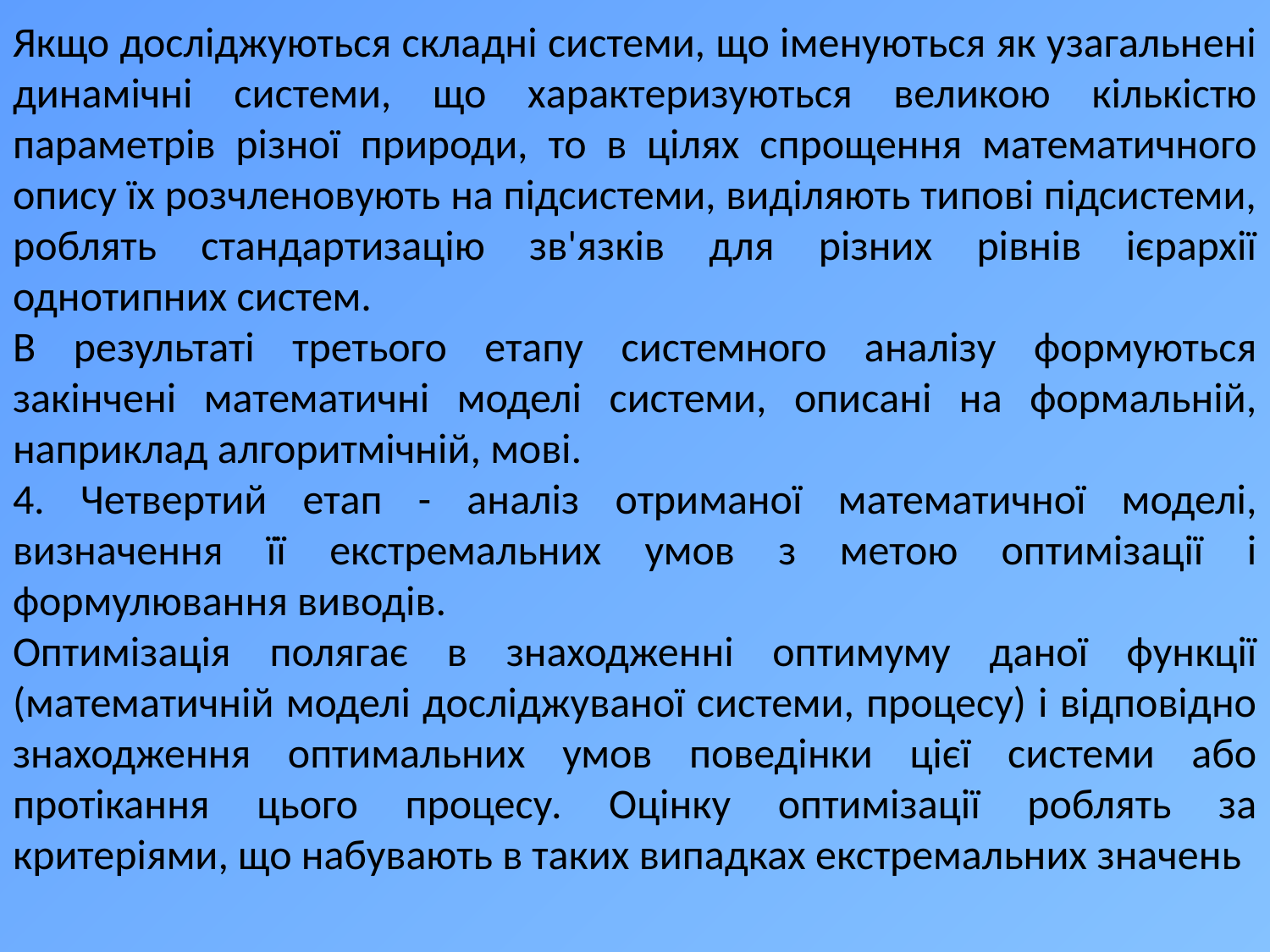

Якщо досліджуються складні системи, що іменуються як узагальнені динамічні системи, що характеризуються великою кількістю параметрів різної природи, то в цілях спрощення математичного опису їх розчленовують на підсистеми, виділяють типові підсистеми, роблять стандартизацію зв'язків для різних рівнів ієрархії однотипних систем.
В результаті третього етапу системного аналізу формуються закінчені математичні моделі системи, описані на формальній, наприклад алгоритмічній, мові.
4. Четвертий етап - аналіз отриманої математичної моделі, визначення її екстремальних умов з метою оптимізації і формулювання виводів.
Оптимізація полягає в знаходженні оптимуму даної функції (математичній моделі досліджуваної системи, процесу) і відповідно знаходження оптимальних умов поведінки цієї системи або протікання цього процесу. Оцінку оптимізації роблять за критеріями, що набувають в таких випадках екстремальних значень